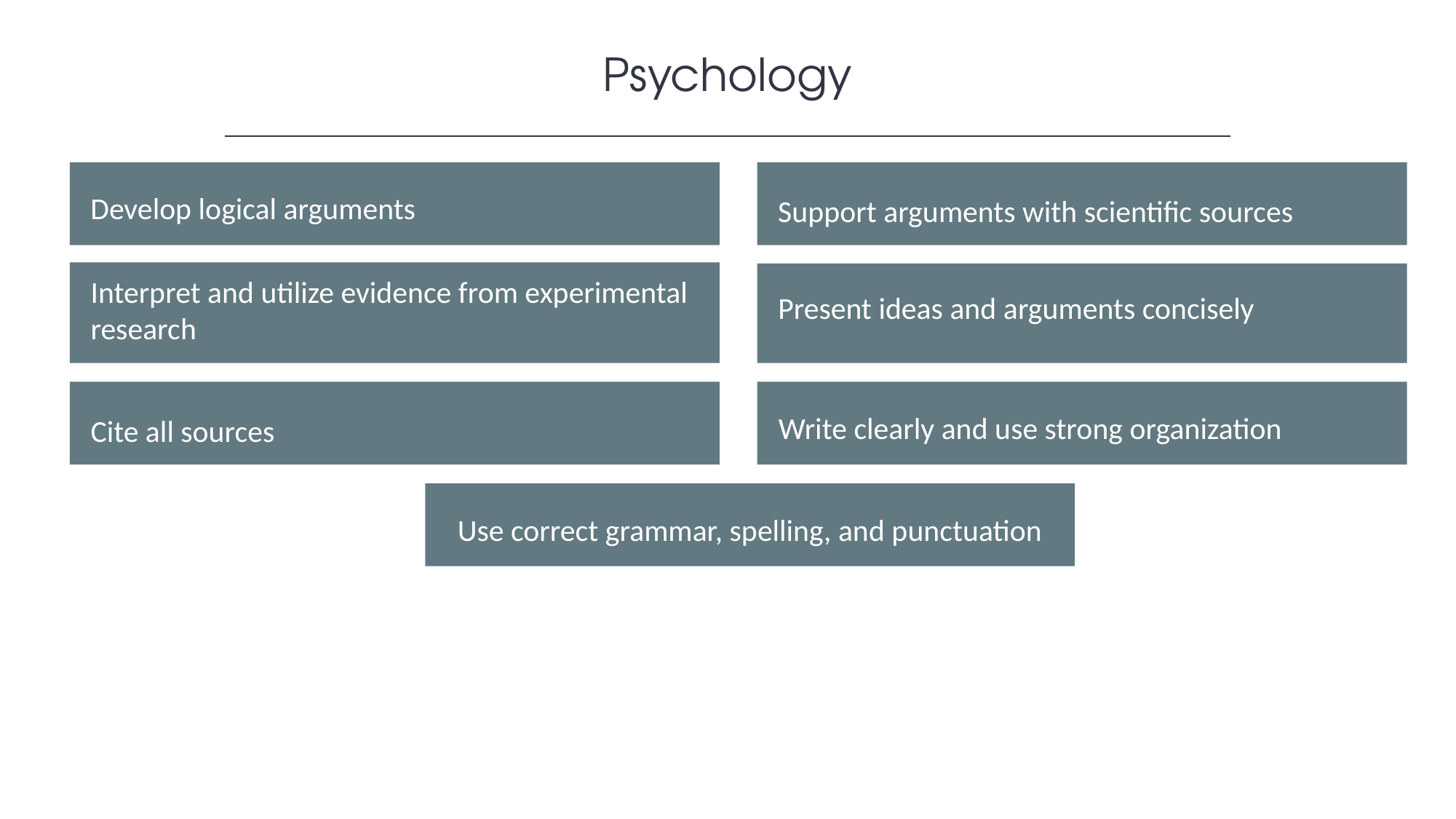

Psychology
HAWKES LEARNING

Develop logical arguments

Support arguments with scientific sources

Interpret and utilize evidence from experimental research

Present ideas and arguments concisely

Cite all sources

Write clearly and use strong organization

Use correct grammar, spelling, and punctuation